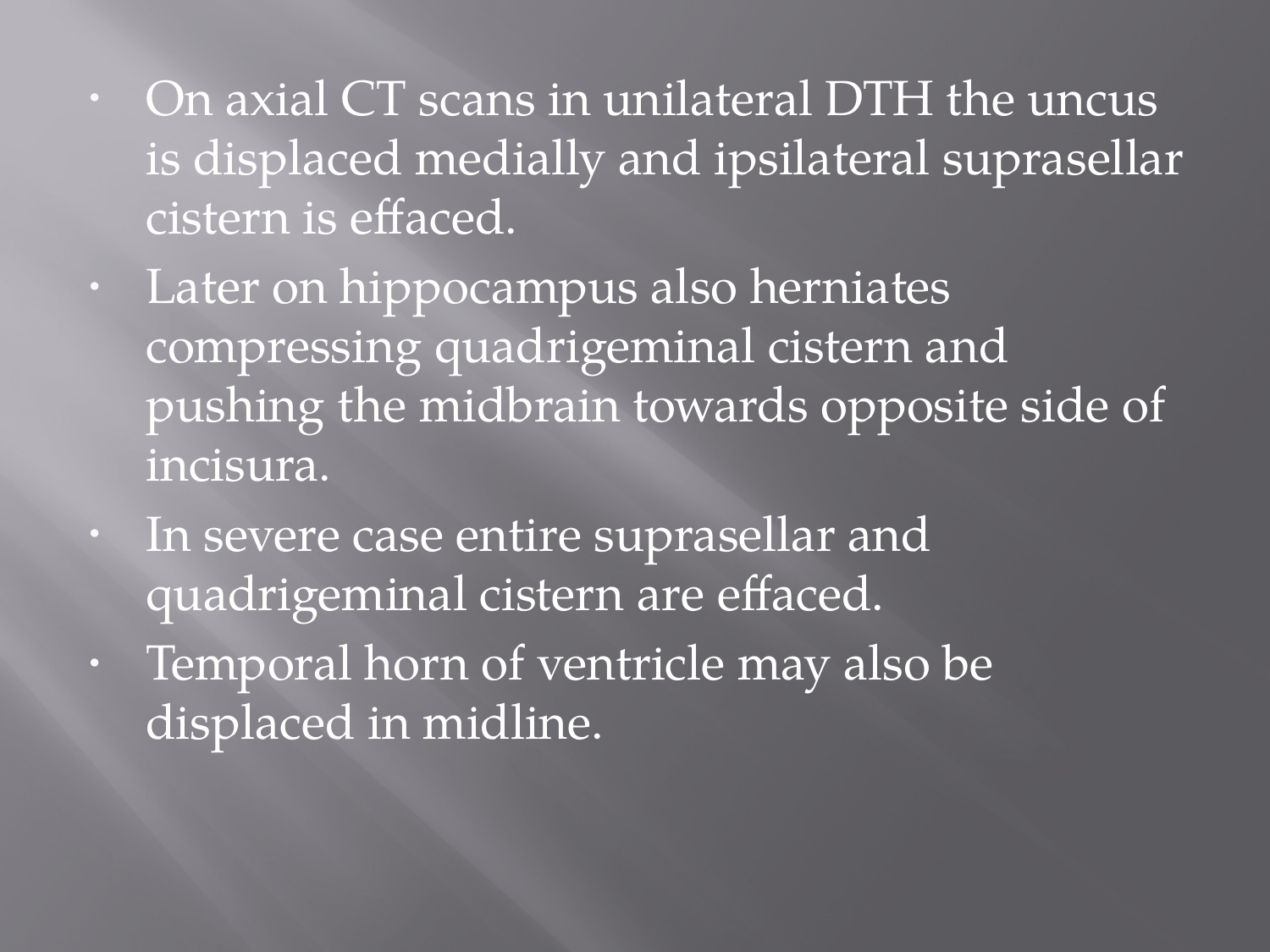

#
On axial CT scans in unilateral DTH the uncus is displaced medially and ipsilateral suprasellar cistern is effaced.
Later on hippocampus also herniates compressing quadrigeminal cistern and pushing the midbrain towards opposite side of incisura.
In severe case entire suprasellar and quadrigeminal cistern are effaced.
Temporal horn of ventricle may also be displaced in midline.